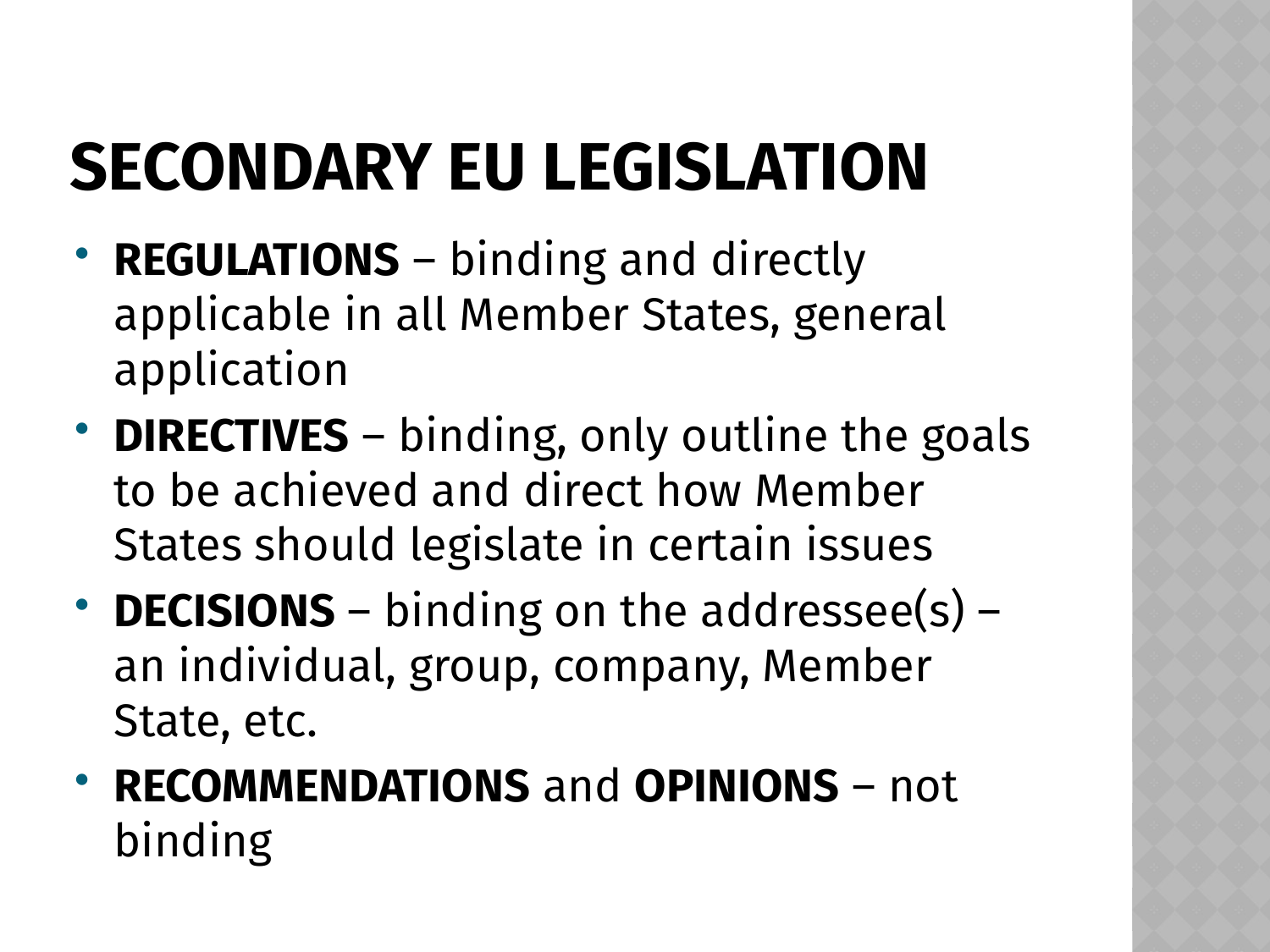

# Secondary EU Legislation
REGULATIONS – binding and directly applicable in all Member States, general application
DIRECTIVES – binding, only outline the goals to be achieved and direct how Member States should legislate in certain issues
DECISIONS – binding on the addressee(s) – an individual, group, company, Member State, etc.
RECOMMENDATIONS and OPINIONS – not binding